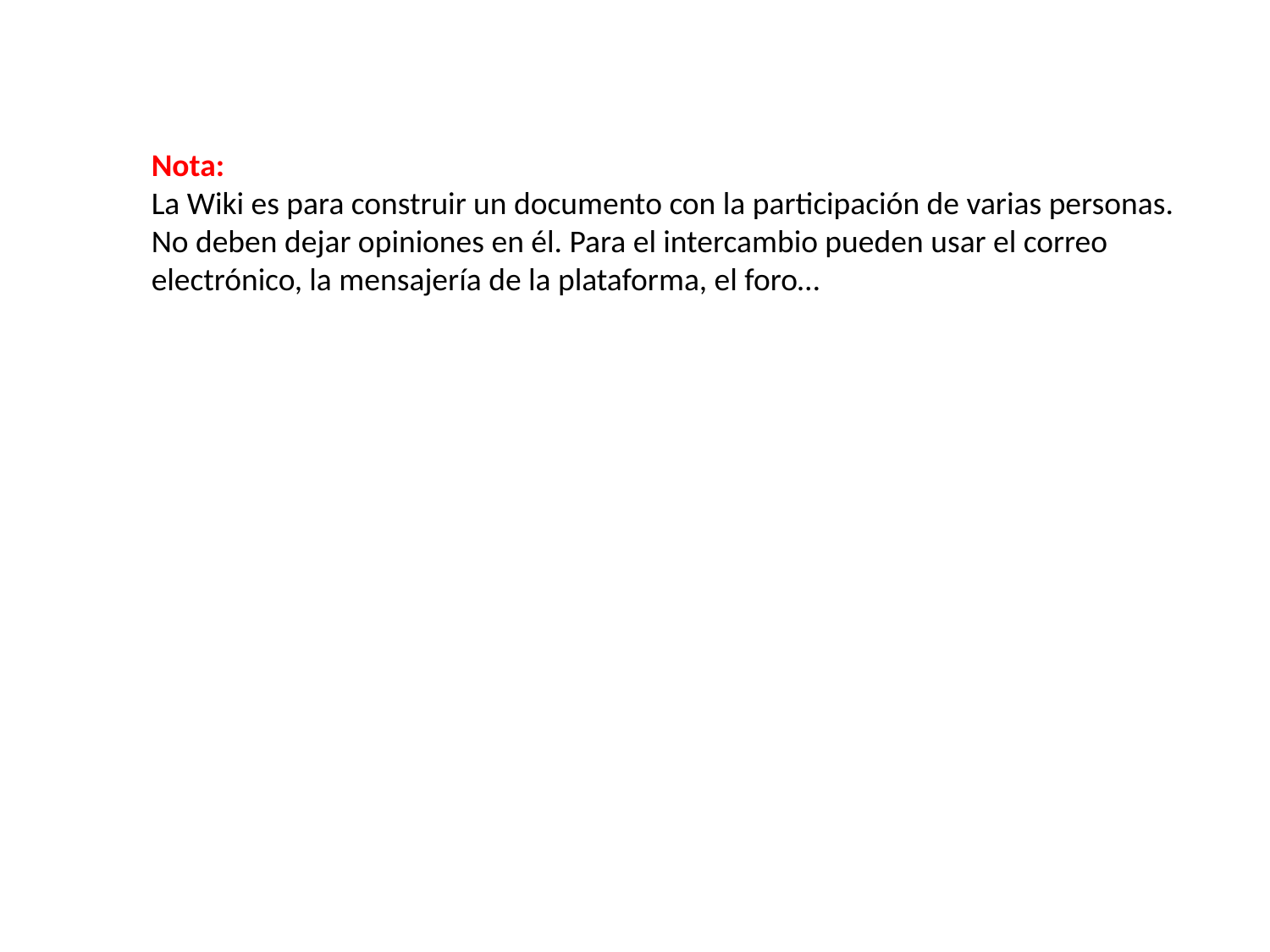

Nota:
La Wiki es para construir un documento con la participación de varias personas. No deben dejar opiniones en él. Para el intercambio pueden usar el correo electrónico, la mensajería de la plataforma, el foro…